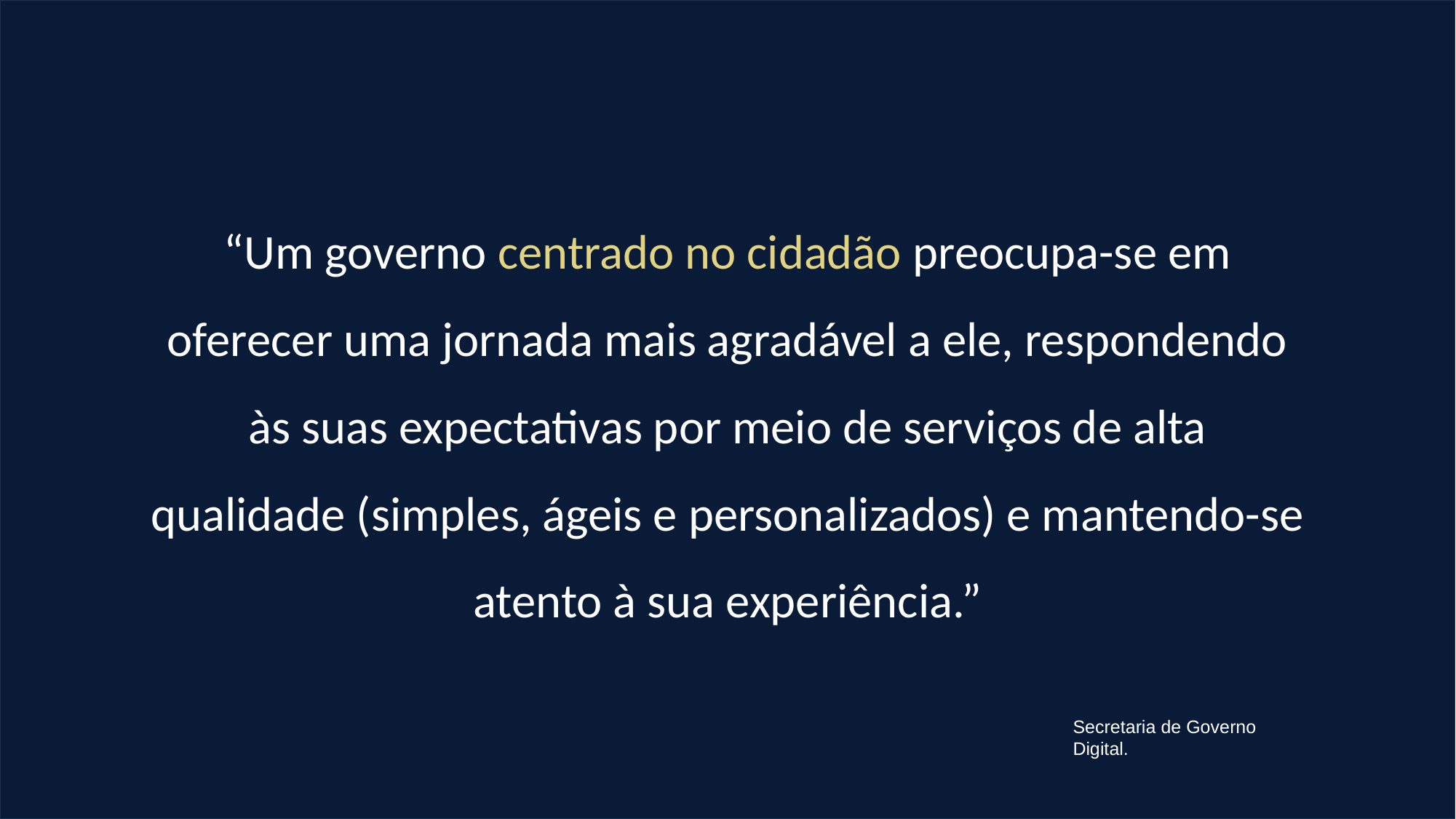

“Um governo centrado no cidadão preocupa-se em oferecer uma jornada mais agradável a ele, respondendo às suas expectativas por meio de serviços de alta qualidade (simples, ágeis e personalizados) e mantendo-se atento à sua experiência.”
Secretaria de Governo Digital.